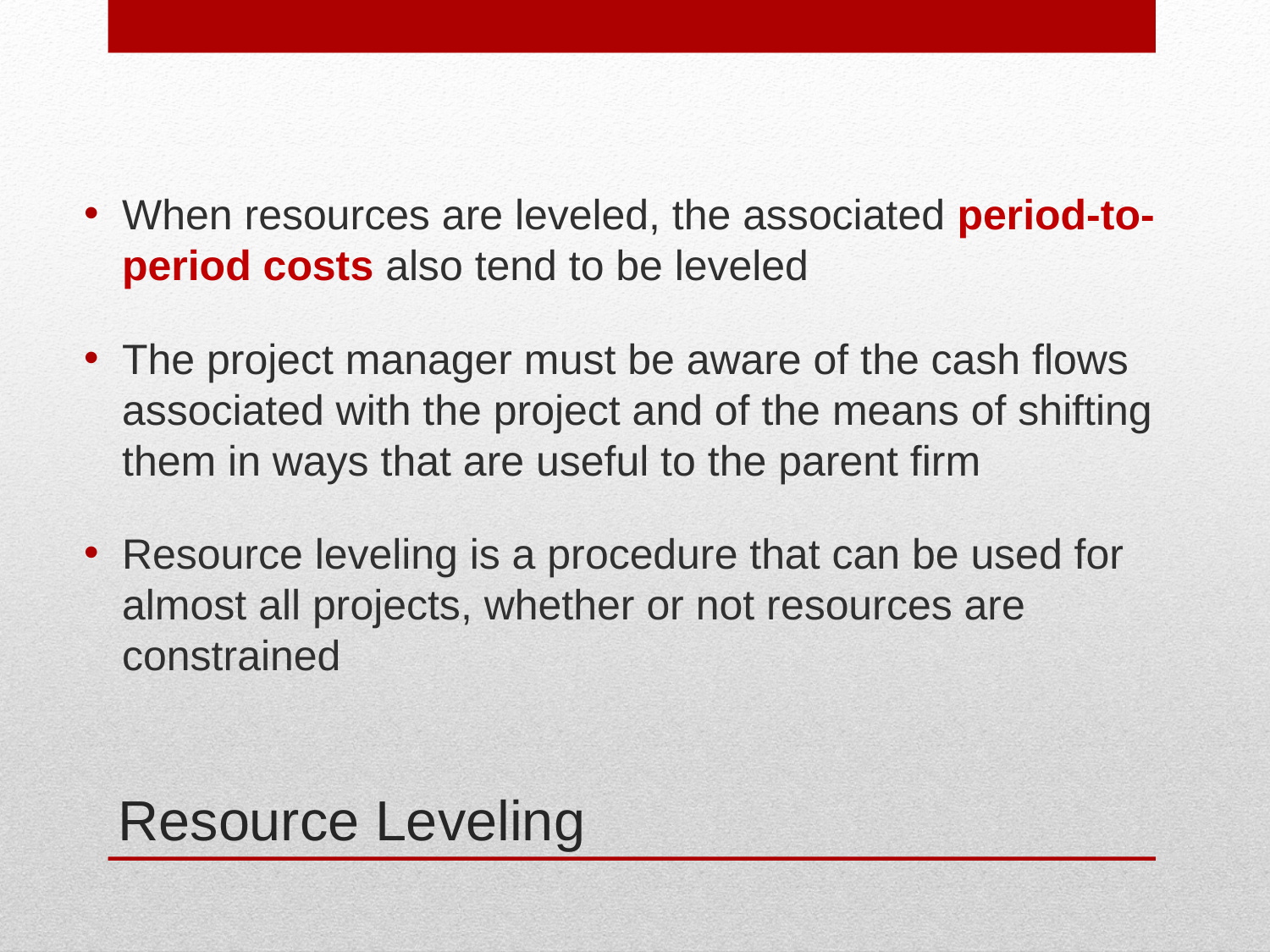

When resources are leveled, the associated period-to-period costs also tend to be leveled

The project manager must be aware of the cash flows associated with the project and of the means of shifting them in ways that are useful to the parent firm

Resource leveling is a procedure that can be used for almost all projects, whether or not resources are constrained
# Resource Leveling